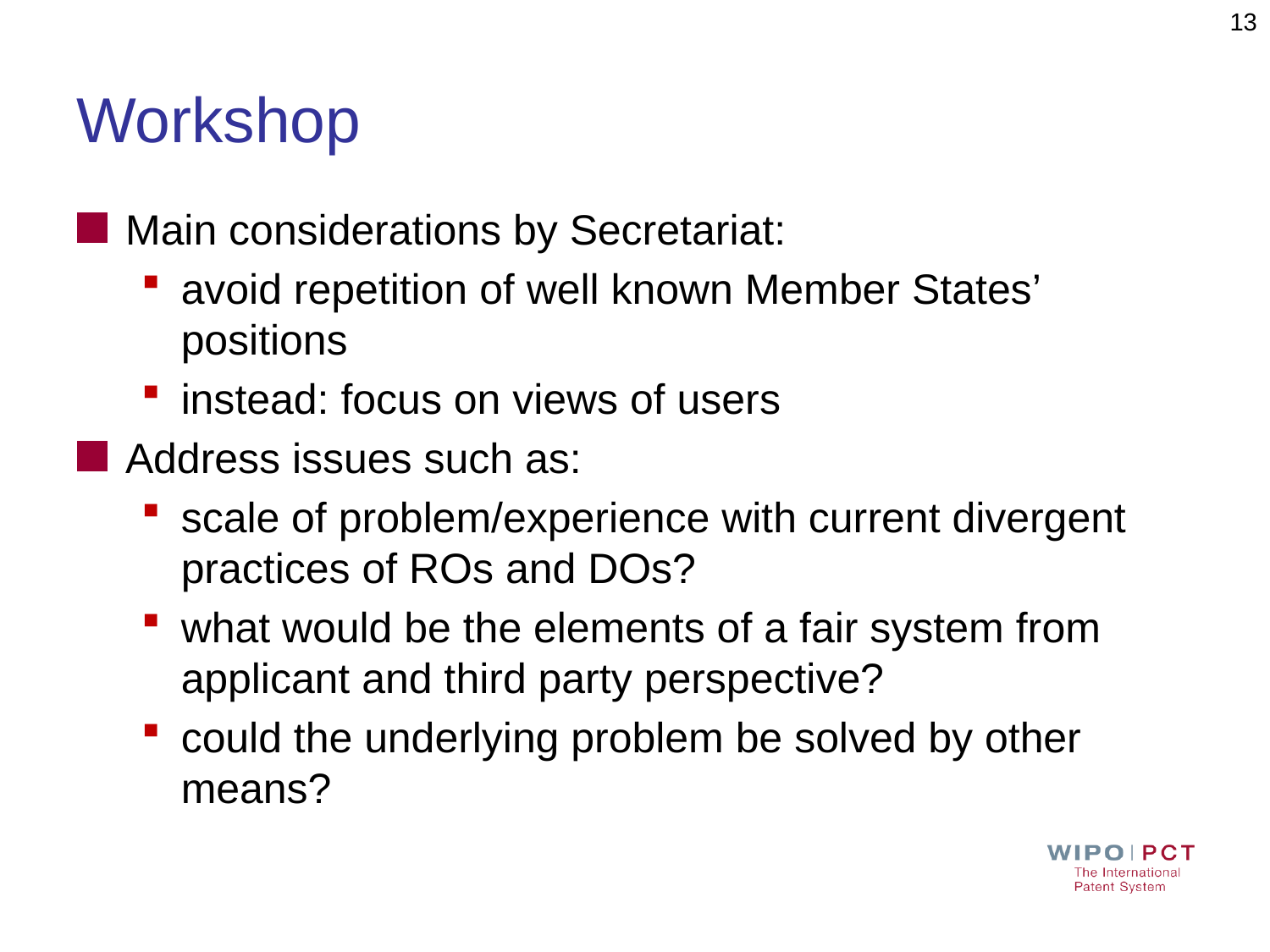

13
# Workshop
Main considerations by Secretariat:
avoid repetition of well known Member States’ positions
instead: focus on views of users
Address issues such as:
scale of problem/experience with current divergent practices of ROs and DOs?
what would be the elements of a fair system from applicant and third party perspective?
could the underlying problem be solved by other means?